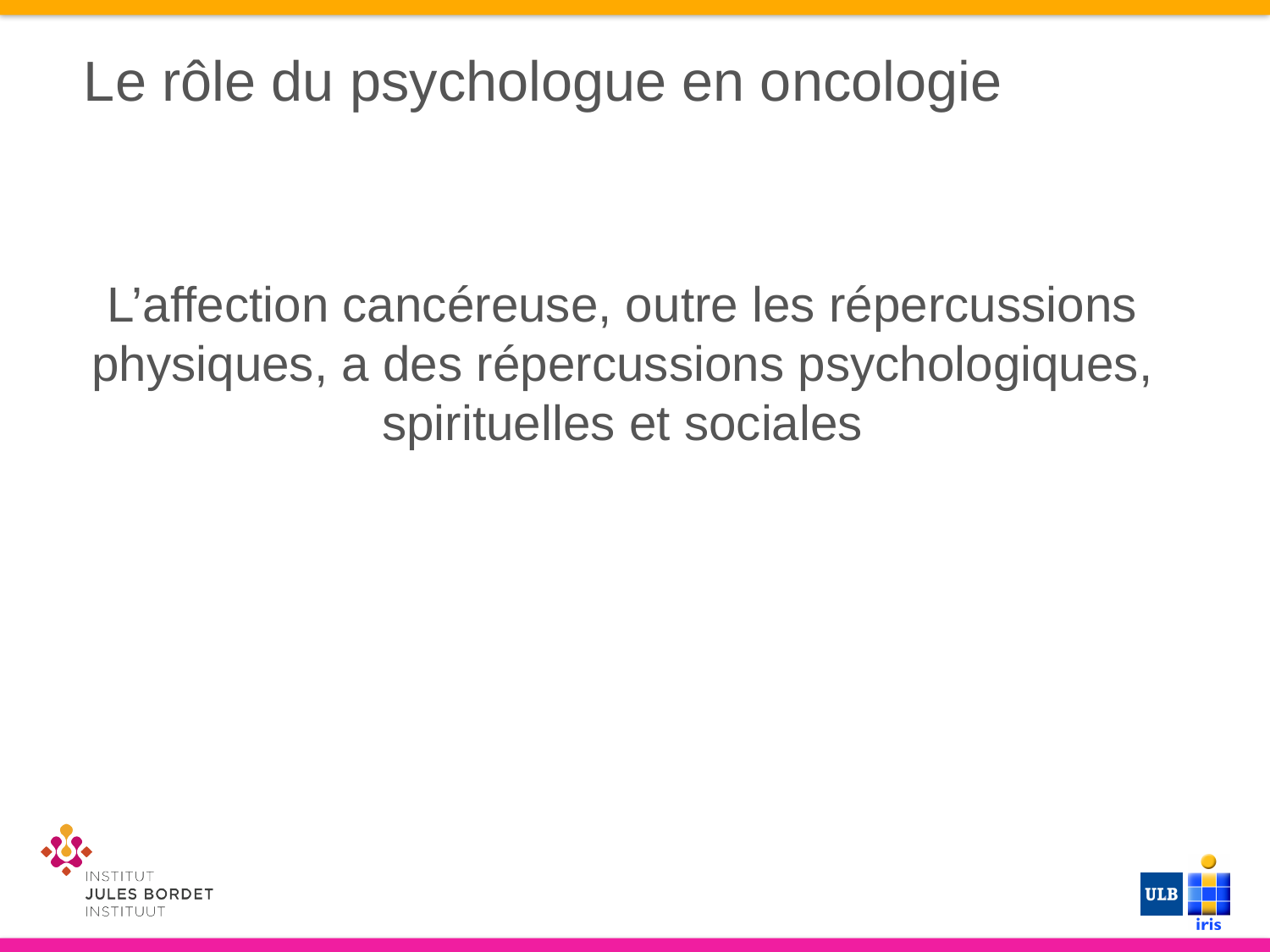

# Le rôle du psychologue en oncologie

L’affection cancéreuse, outre les répercussions physiques, a des répercussions psychologiques, spirituelles et sociales